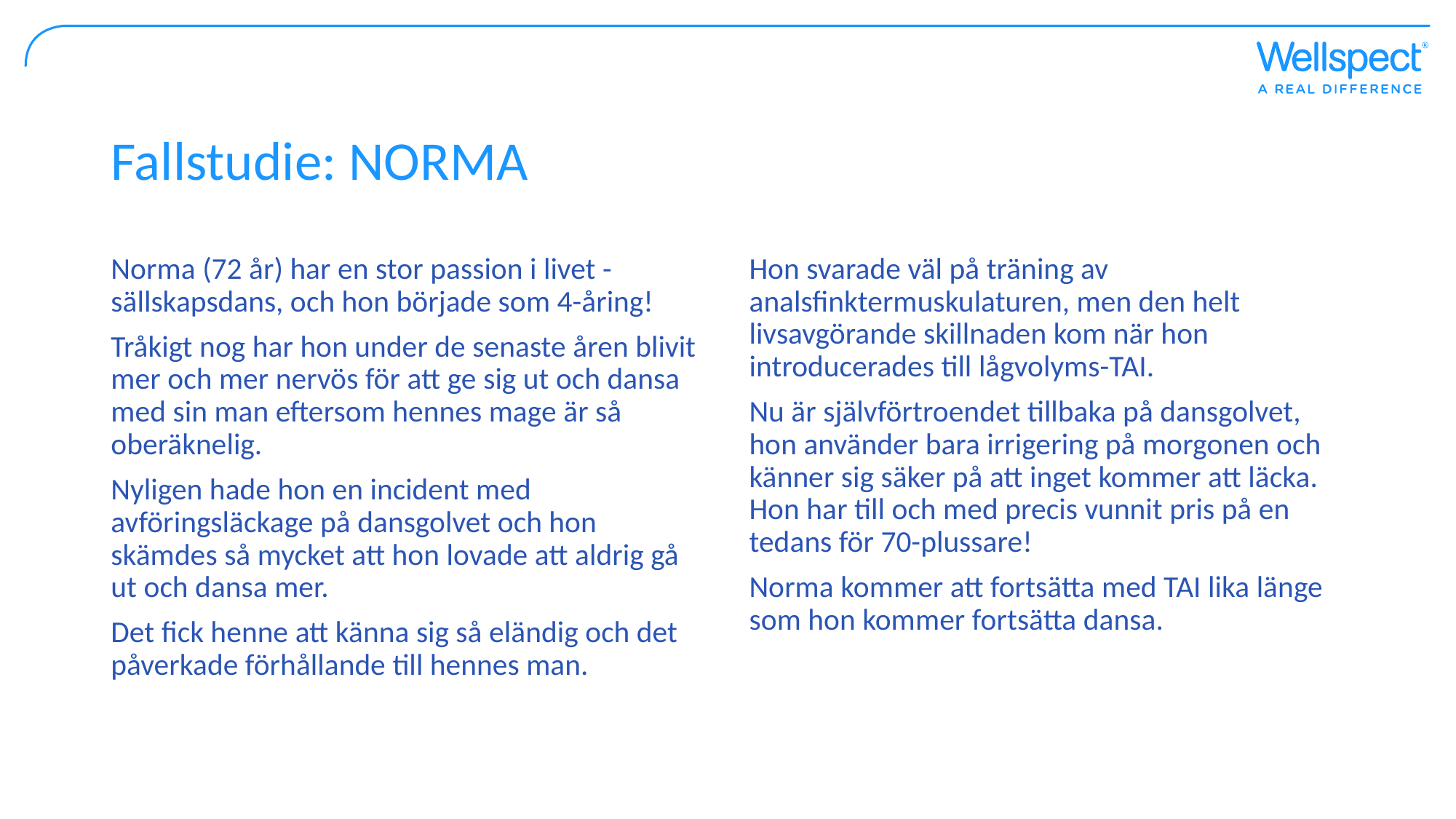

# Fallstudie: NORMA
Norma (72 år) har en stor passion i livet - sällskapsdans, och hon började som 4-åring!
Tråkigt nog har hon under de senaste åren blivit mer och mer nervös för att ge sig ut och dansa med sin man eftersom hennes mage är så oberäknelig.
Nyligen hade hon en incident med avföringsläckage på dansgolvet och hon skämdes så mycket att hon lovade att aldrig gå ut och dansa mer.
Det fick henne att känna sig så eländig och det påverkade förhållande till hennes man.
Hon svarade väl på träning av analsfinktermuskulaturen, men den helt livsavgörande skillnaden kom när hon introducerades till lågvolyms-TAI.
Nu är självförtroendet tillbaka på dansgolvet, hon använder bara irrigering på morgonen och känner sig säker på att inget kommer att läcka. Hon har till och med precis vunnit pris på en tedans för 70-plussare!
Norma kommer att fortsätta med TAI lika länge som hon kommer fortsätta dansa.